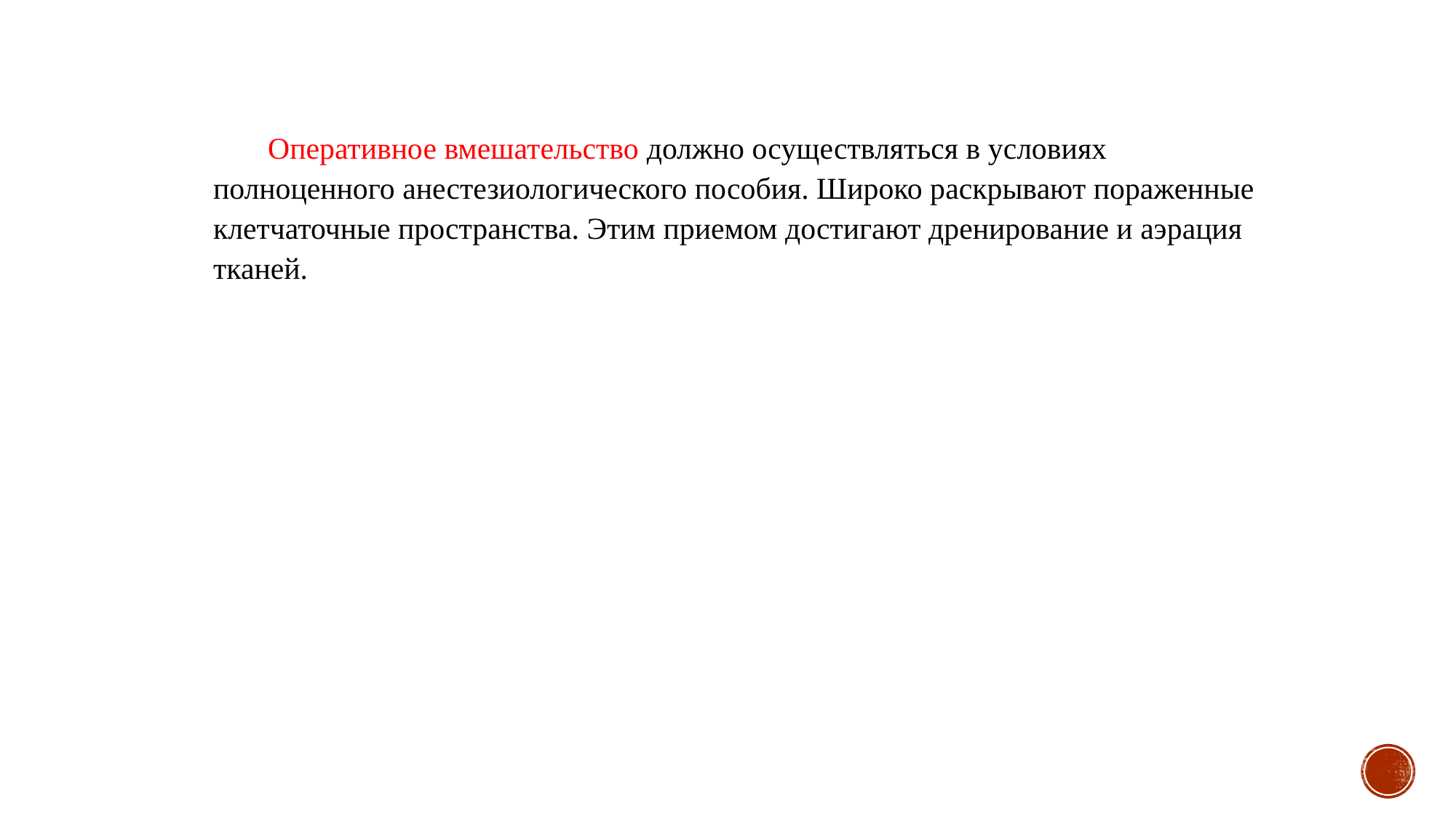

Оперативное вмешательство должно осуществляться в условиях полноценного анестезиологического пособия. Широко раскрывают пораженные клетчаточные пространства. Этим приемом достигают дренирование и аэрация тканей.